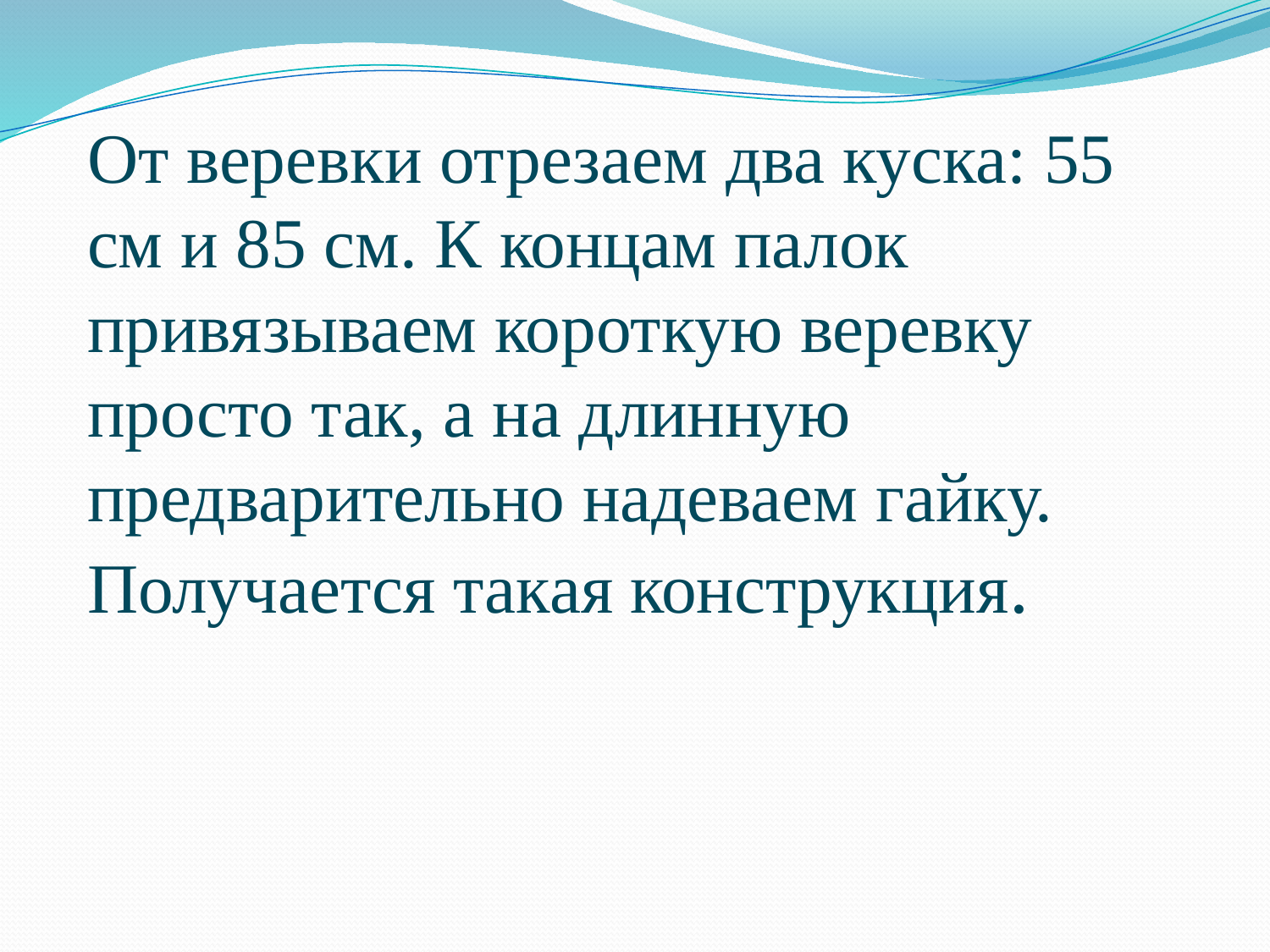

От веревки отрезаем два куска: 55 см и 85 см. К концам палок привязываем короткую веревку просто так, а на длинную предварительно надеваем гайку.
Получается такая конструкция.